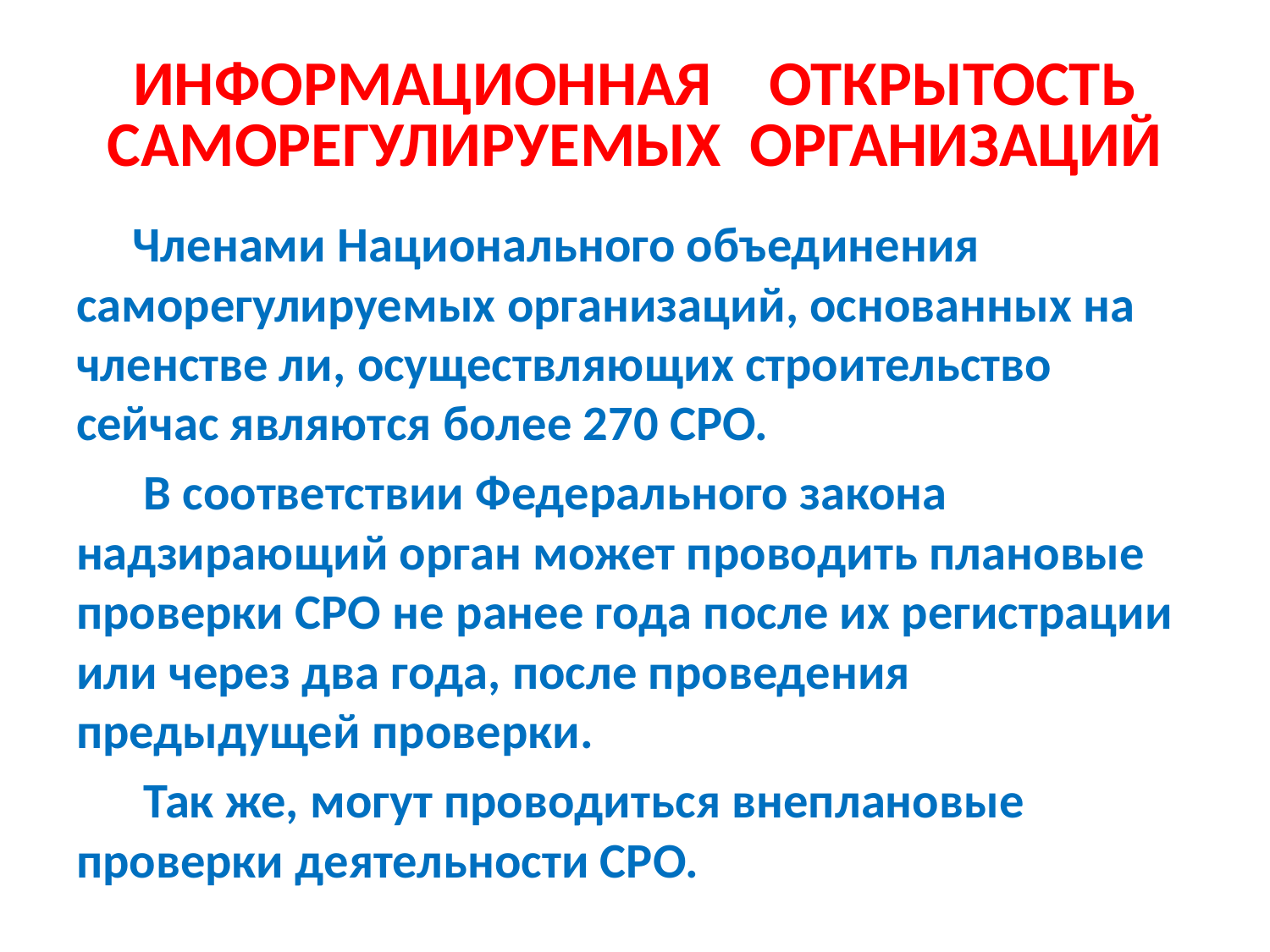

# ИНФОРМАЦИОННАЯ    ОТКРЫТОСТЬ САМОРЕГУЛИРУЕМЫХ  ОРГАНИЗАЦИЙ
     Членами Национального объединения саморегулируемых организаций, основанных на членстве ли, осуществляющих строительство сейчас являются более 270 СРО.
      В соответствии Федерального закона надзирающий орган может проводить плановые проверки СРО не ранее года после их регистрации или через два года, после проведения предыдущей проверки.
      Так же, могут проводиться внеплановые проверки деятельности СРО.